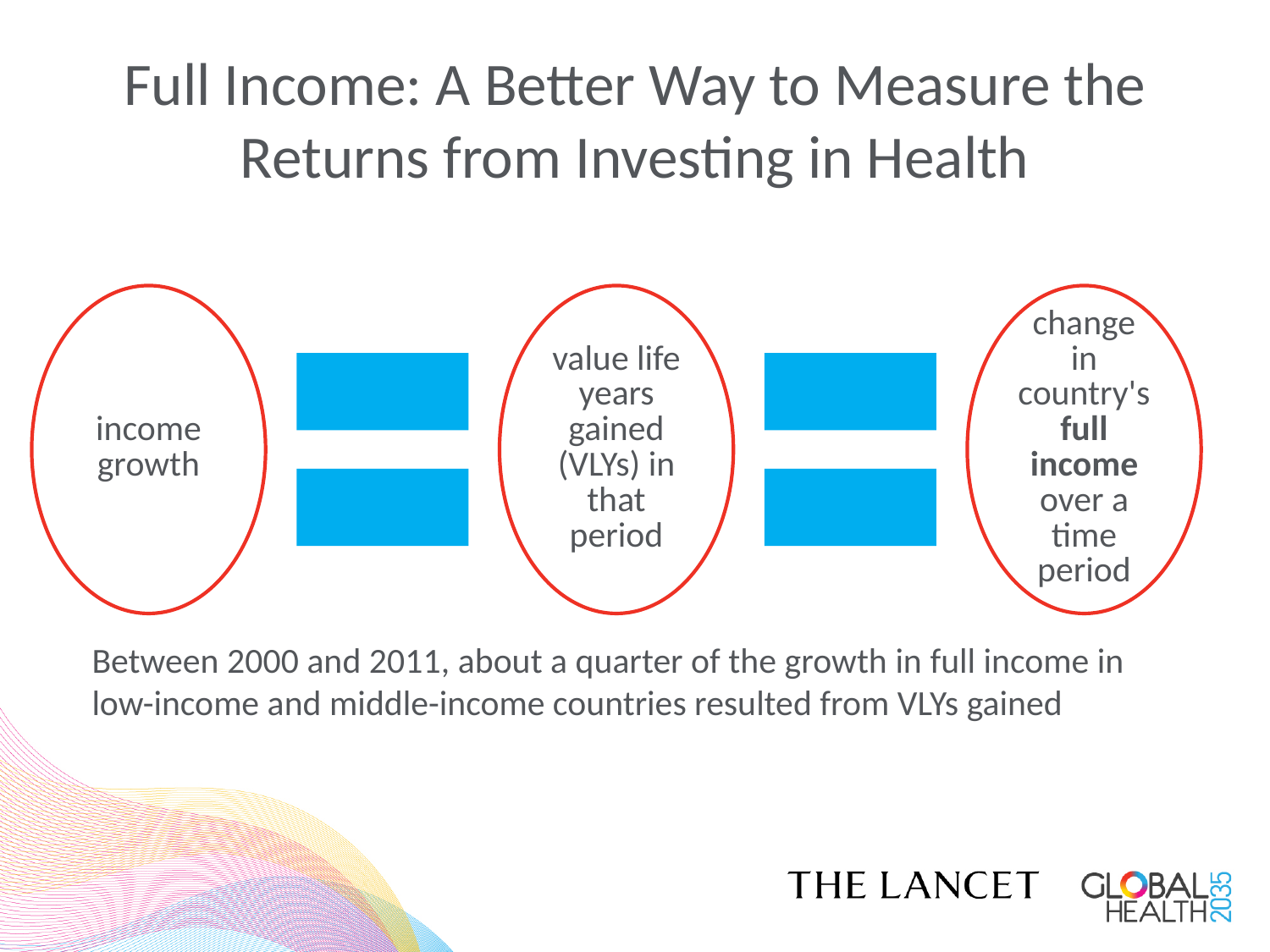

# Full Income: A Better Way to Measure the Returns from Investing in Health
income growth
value life years gained (VLYs) in that period
change in country's full income over a time period
Between 2000 and 2011, about a quarter of the growth in full income in low-income and middle-income countries resulted from VLYs gained